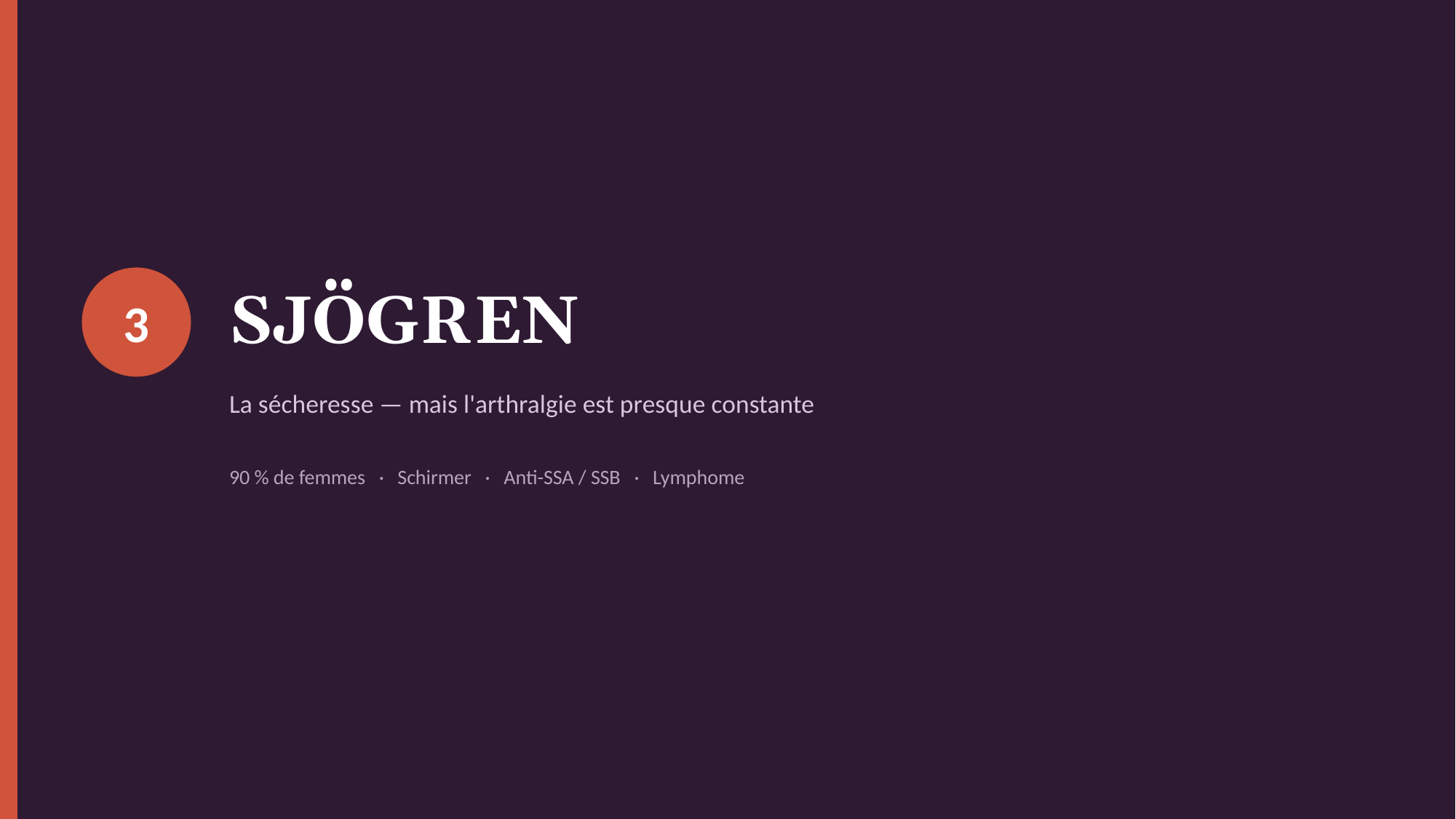

SJÖGREN

3
La sécheresse — mais l'arthralgie est presque constante
90 % de femmes   ·   Schirmer   ·   Anti-SSA / SSB   ·   Lymphome